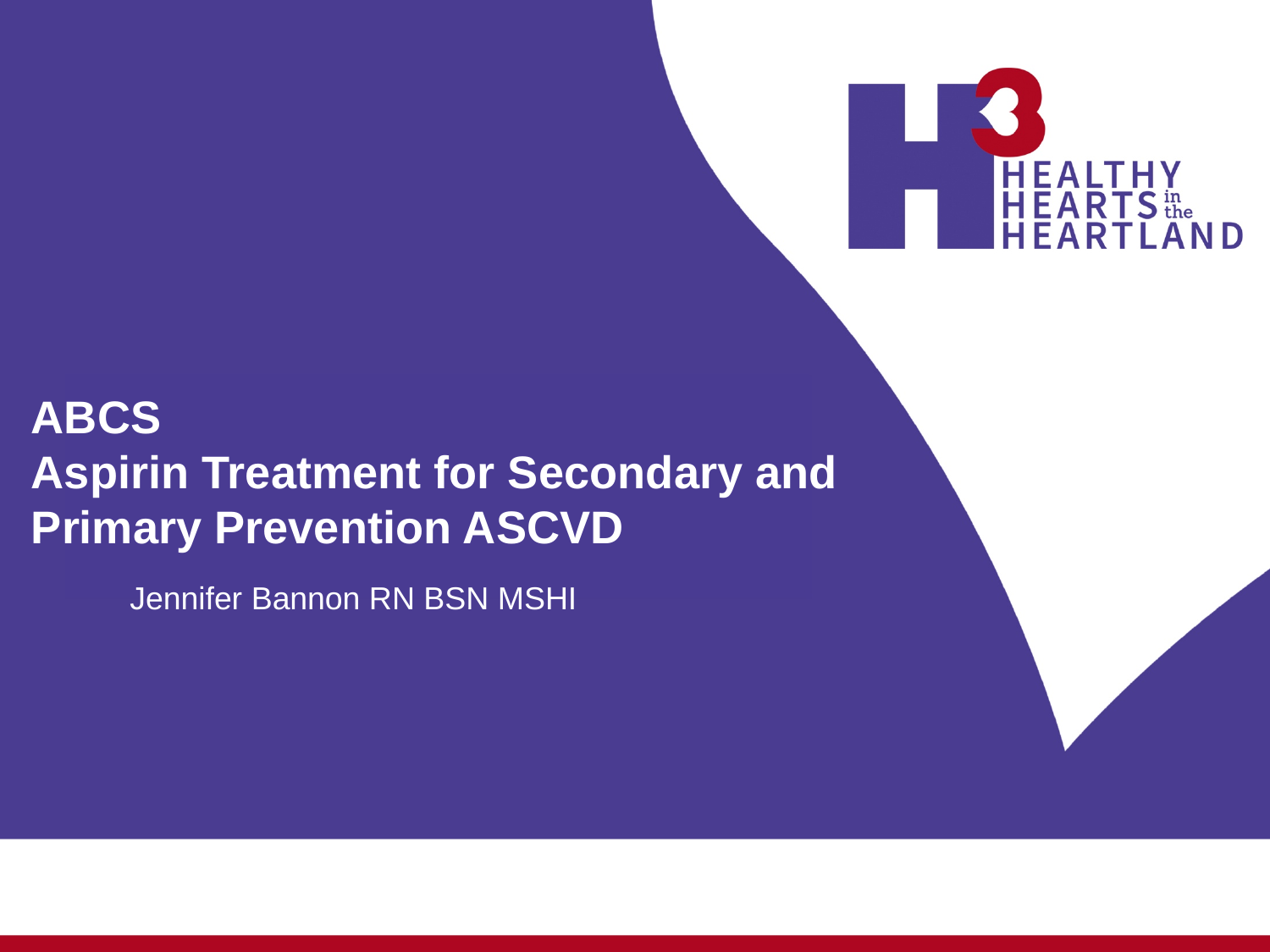

# ABCS Aspirin Treatment for Secondary and Primary Prevention ASCVD
Jennifer Bannon RN BSN MSHI